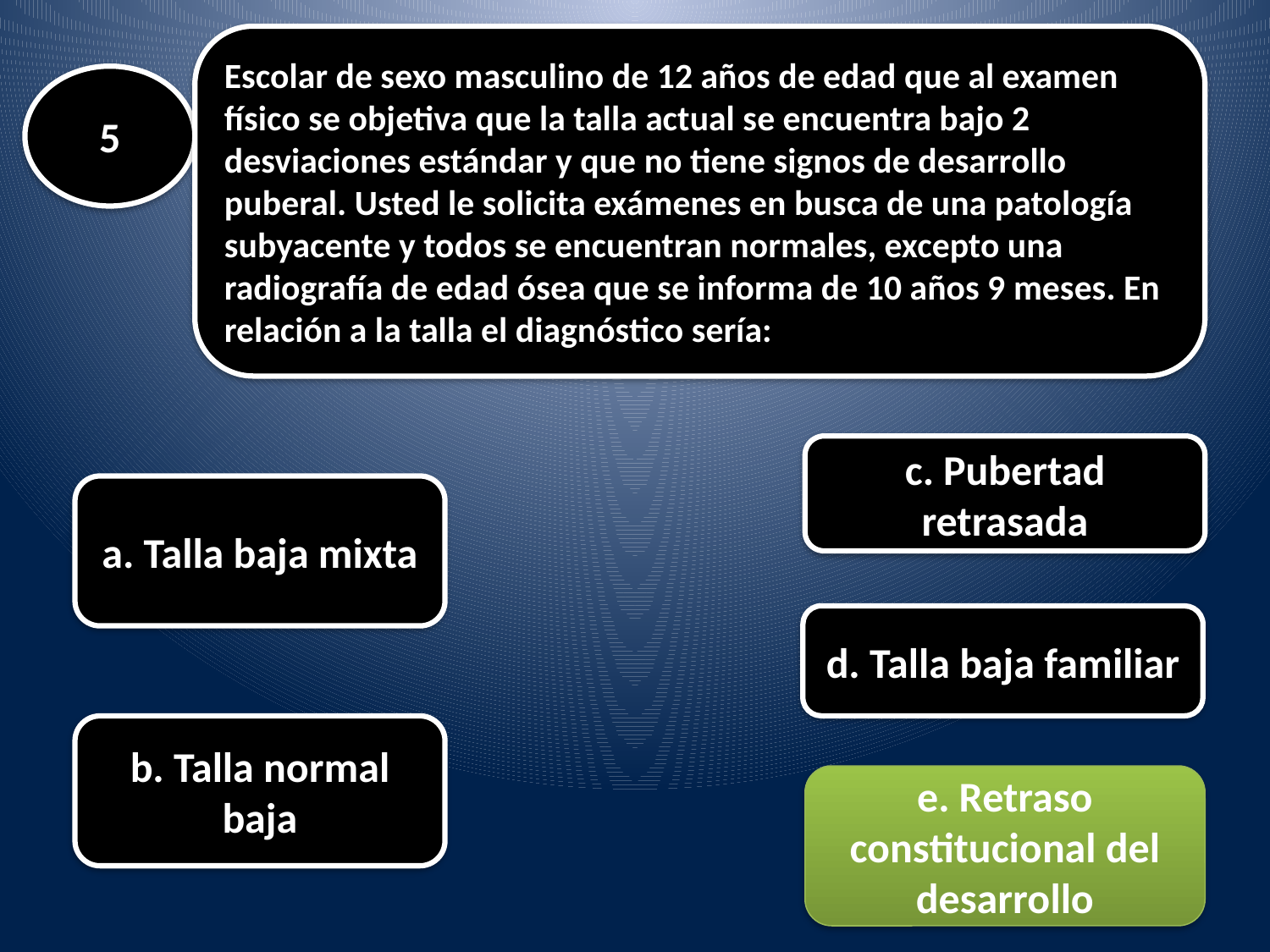

Escolar de sexo masculino de 12 años de edad que al examen físico se objetiva que la talla actual se encuentra bajo 2 desviaciones estándar y que no tiene signos de desarrollo puberal. Usted le solicita exámenes en busca de una patología subyacente y todos se encuentran normales, excepto una radiografía de edad ósea que se informa de 10 años 9 meses. En relación a la talla el diagnóstico sería:
#
5

c. Pubertad retrasada
a. Talla baja mixta
d. Talla baja familiar
b. Talla normal baja
e. Retraso constitucional del desarrollo